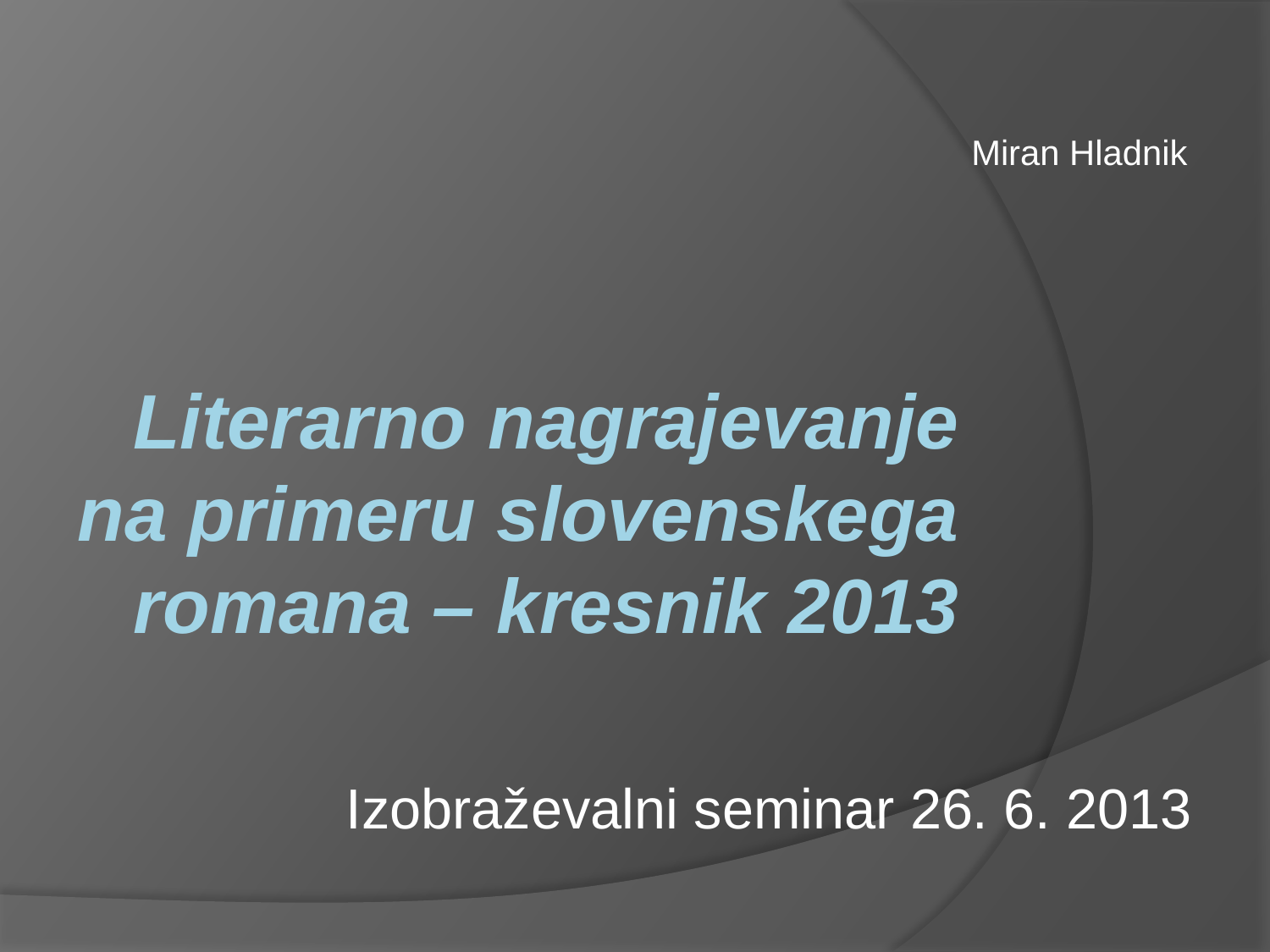

Miran Hladnik
# Literarno nagrajevanje na primeru slovenskega romana – kresnik 2013
Izobraževalni seminar 26. 6. 2013